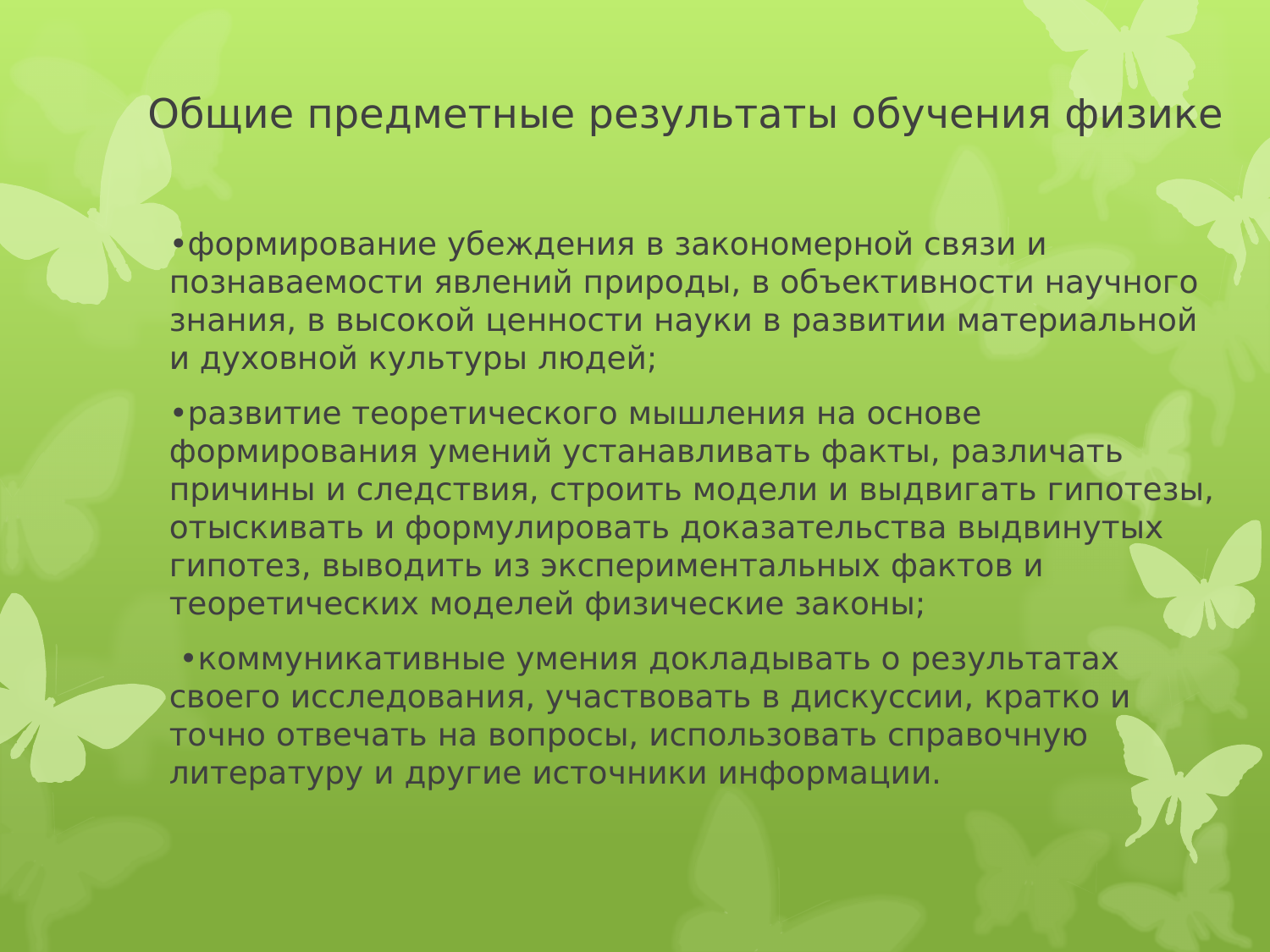

# Общие предметные результаты обучения физике
•формирование убеждения в закономерной связи и познаваемости явлений природы, в объективности научного знания, в высокой ценности науки в развитии материальной и духовной культуры людей;
•развитие теоретического мышления на основе формирования умений устанавливать факты, различать причины и следствия, строить модели и выдвигать гипотезы, отыскивать и формулировать доказательства выдвинутых гипотез, выводить из экспериментальных фактов и теоретических моделей физические законы;
 •коммуникативные умения докладывать о результатах своего исследования, участвовать в дискуссии, кратко и точно отвечать на вопросы, использовать справочную литературу и другие источники информации.